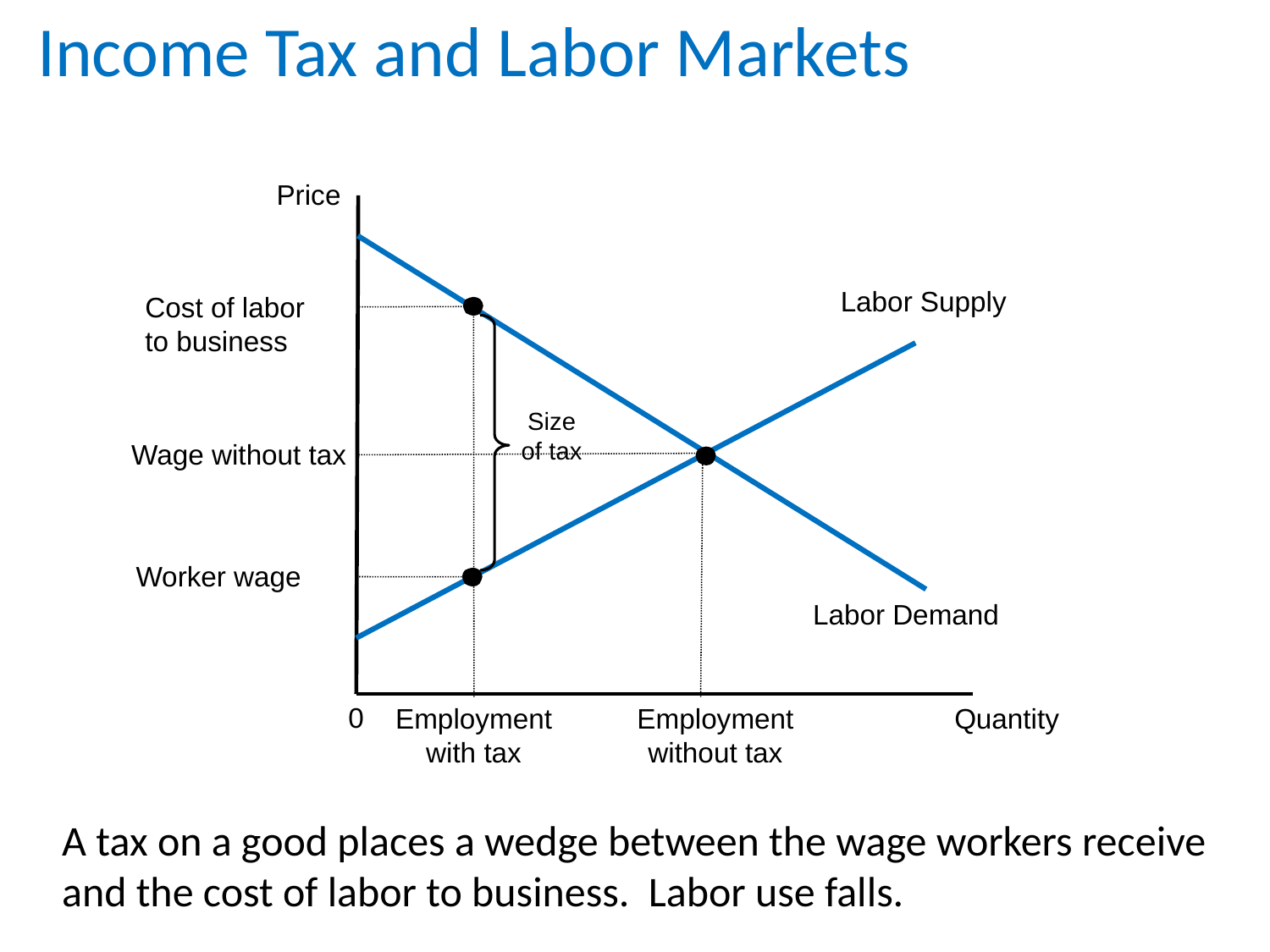

# Income Tax and Labor Markets
Price

Labor Demand
Labor Supply
Cost of labor
to business

Employment
with tax

Size
of tax
Wage without tax

Employment
without tax
Worker wage

0
Quantity
A tax on a good places a wedge between the wage workers receive and the cost of labor to business.  Labor use falls.